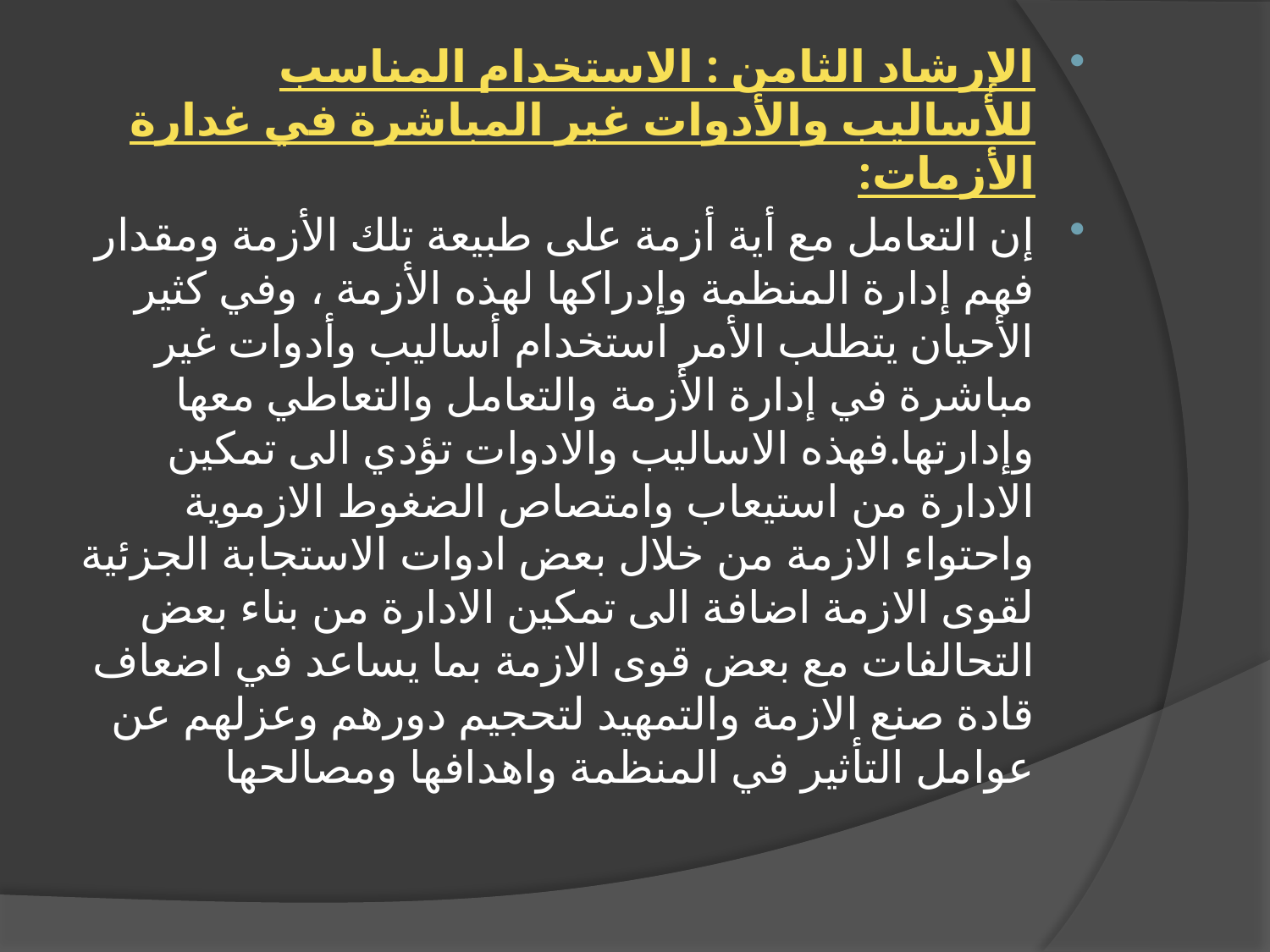

الإرشاد الثامن : الاستخدام المناسب للأساليب والأدوات غير المباشرة في غدارة الأزمات:
إن التعامل مع أية أزمة على طبيعة تلك الأزمة ومقدار فهم إدارة المنظمة وإدراكها لهذه الأزمة ، وفي كثير الأحيان يتطلب الأمر استخدام أساليب وأدوات غير مباشرة في إدارة الأزمة والتعامل والتعاطي معها وإدارتها.فهذه الاساليب والادوات تؤدي الى تمكين الادارة من استيعاب وامتصاص الضغوط الازموية واحتواء الازمة من خلال بعض ادوات الاستجابة الجزئية لقوى الازمة اضافة الى تمكين الادارة من بناء بعض التحالفات مع بعض قوى الازمة بما يساعد في اضعاف قادة صنع الازمة والتمهيد لتحجيم دورهم وعزلهم عن عوامل التأثير في المنظمة واهدافها ومصالحها